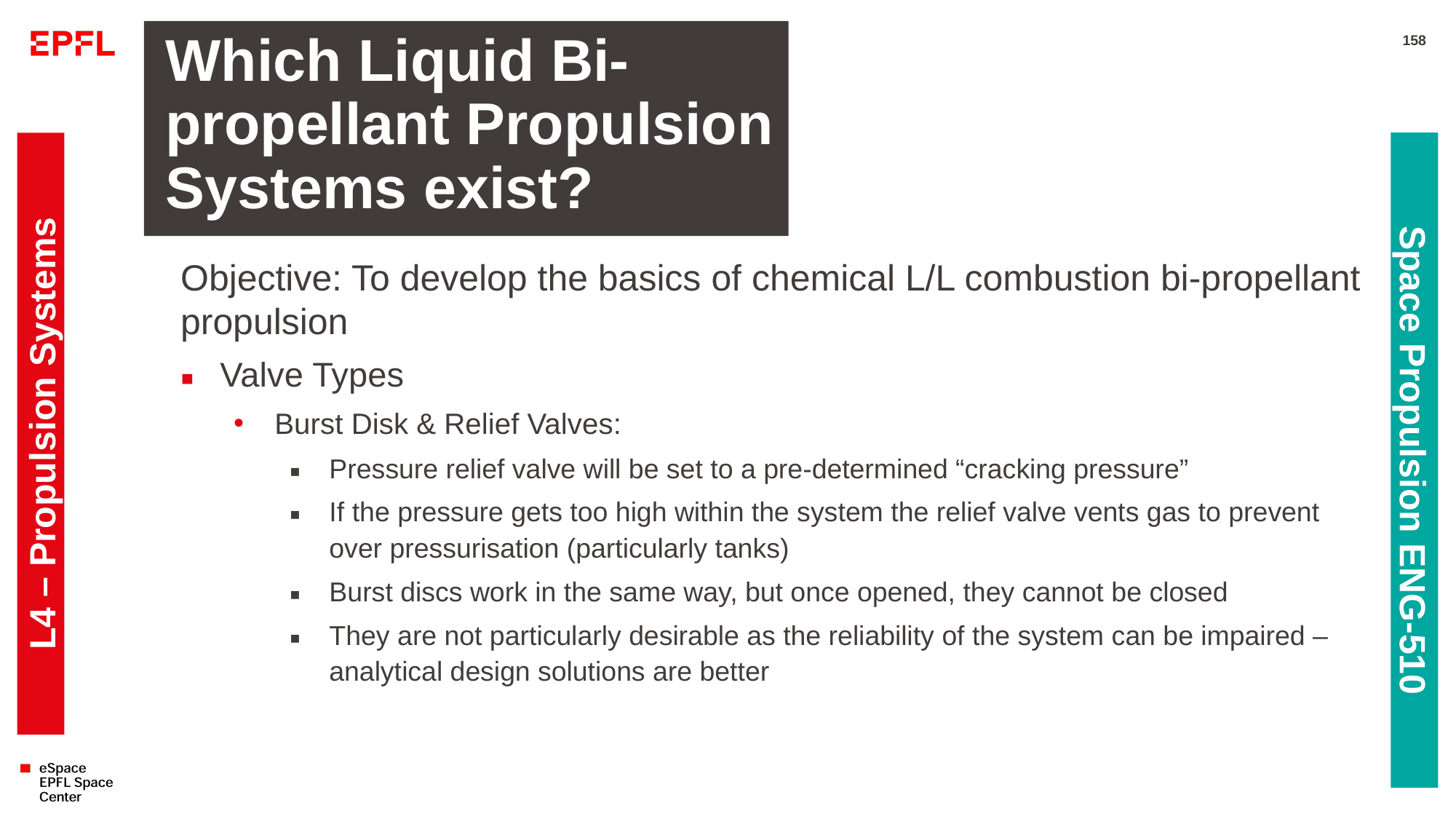

# Which Liquid Bi-propellant Propulsion Systems exist?
158
Objective: To develop the basics of chemical L/L combustion bi-propellant propulsion
Valve Types
Burst Disk & Relief Valves:
Pressure relief valve will be set to a pre-determined “cracking pressure”
If the pressure gets too high within the system the relief valve vents gas to prevent over pressurisation (particularly tanks)
Burst discs work in the same way, but once opened, they cannot be closed
They are not particularly desirable as the reliability of the system can be impaired –analytical design solutions are better
L4 – Propulsion Systems
Space Propulsion ENG-510